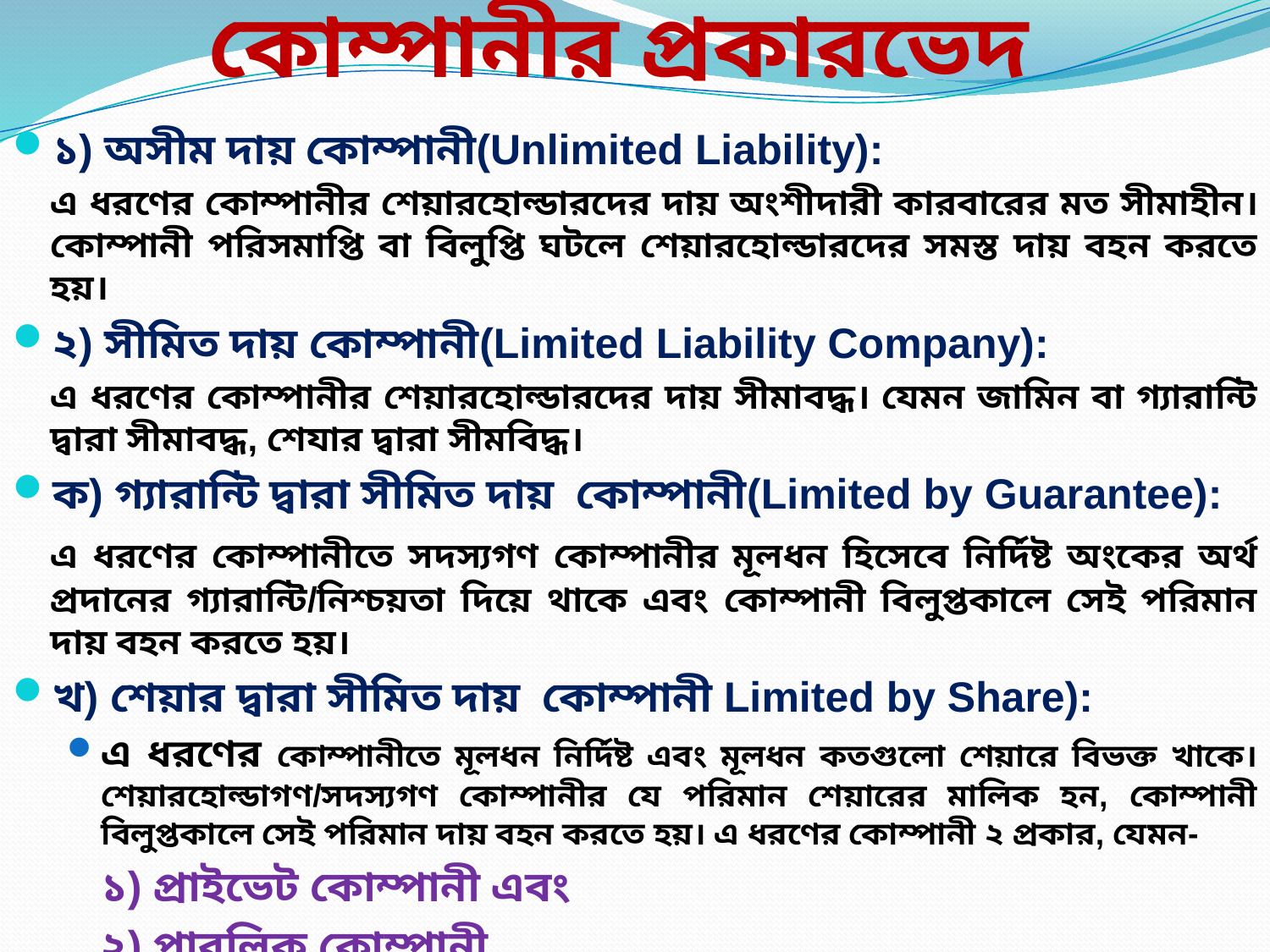

# কোম্পানীর প্রকারভেদ

১) অসীম দায় কোম্পানী(Unlimited Liability):
	এ ধরণের কোম্পানীর শেয়ারহোল্ডারদের দায় অংশীদারী কারবারের মত সীমাহীন। কোম্পানী পরিসমাপ্তি বা বিলুপ্তি ঘটলে শেয়ারহোল্ডারদের সমস্ত দায় বহন করতে হয়।
২) সীমিত দায় কোম্পানী(Limited Liability Company):
	এ ধরণের কোম্পানীর শেয়ারহোল্ডারদের দায় সীমাবদ্ধ। যেমন জামিন বা গ্যারান্টি দ্বারা সীমাবদ্ধ, শেযার দ্বারা সীমবিদ্ধ।
ক) গ্যারান্টি দ্বারা সীমিত দায়  কোম্পানী(Limited by Guarantee):
	এ ধরণের কোম্পানীতে সদস্যগণ কোম্পানীর মূলধন হিসেবে নির্দিষ্ট অংকের অর্থ প্রদানের গ্যারান্টি/নিশ্চয়তা দিয়ে থাকে এবং কোম্পানী বিলুপ্তকালে সেই পরিমান দায় বহন করতে হয়।
খ) শেয়ার দ্বারা সীমিত দায়  কোম্পানী Limited by Share):
এ ধরণের কোম্পানীতে মূলধন নির্দিষ্ট এবং মূলধন কতগুলো শেয়ারে বিভক্ত খাকে। শেয়ারহোল্ডাগণ/সদস্যগণ কোম্পানীর যে পরিমান শেয়ারের মালিক হন, কোম্পানী বিলুপ্তকালে সেই পরিমান দায় বহন করতে হয়। এ ধরণের কোম্পানী ২ প্রকার, যেমন-
	১) প্রাইভেট কোম্পানী এবং
	২) পাবলিক কোম্পানী